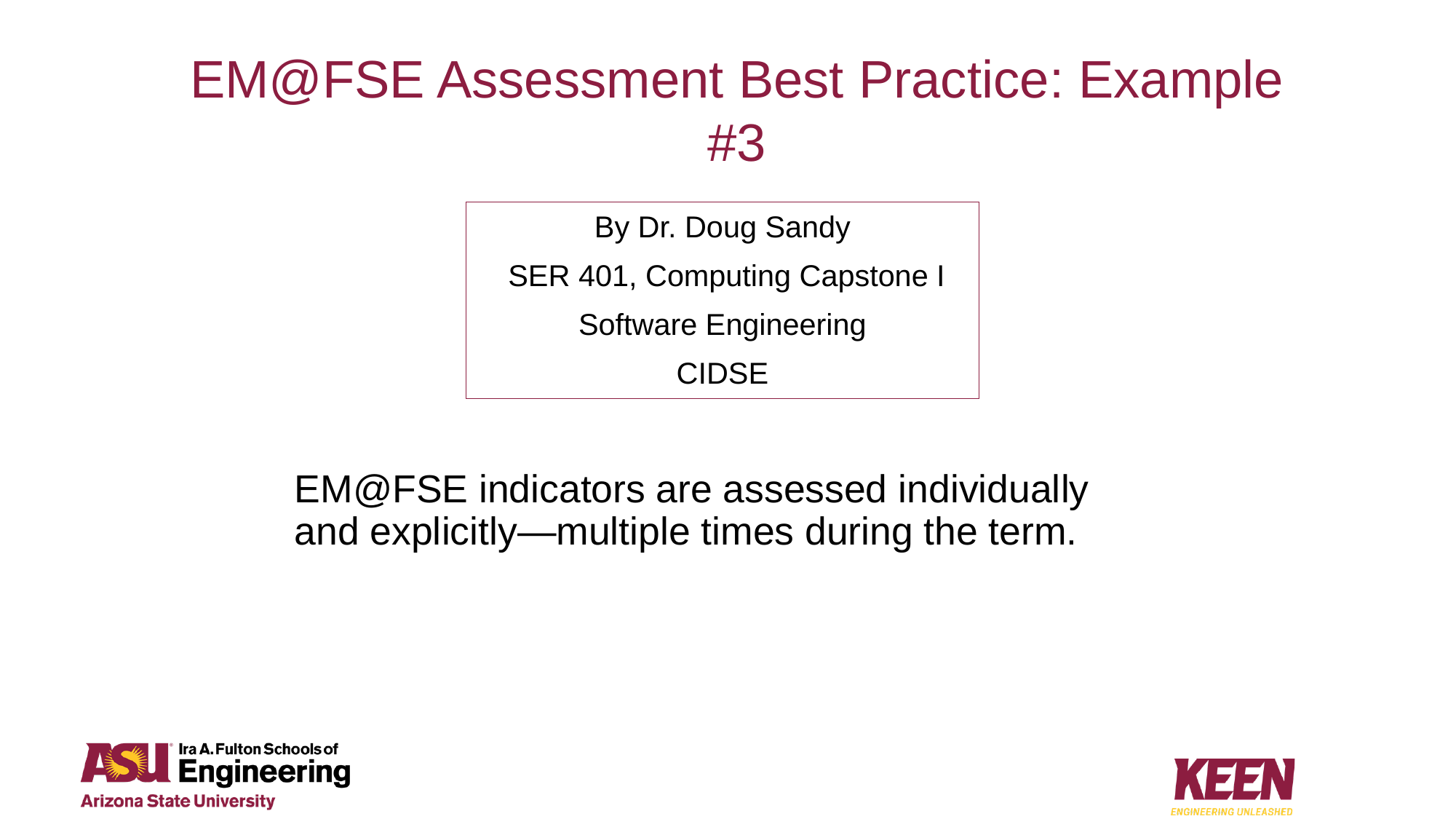

EM@FSE Assessment Best Practice: Example #3
By Dr. Doug Sandy
 SER 401, Computing Capstone I
Software Engineering
CIDSE

EM@FSE indicators are assessed individually and explicitly—multiple times during the term.